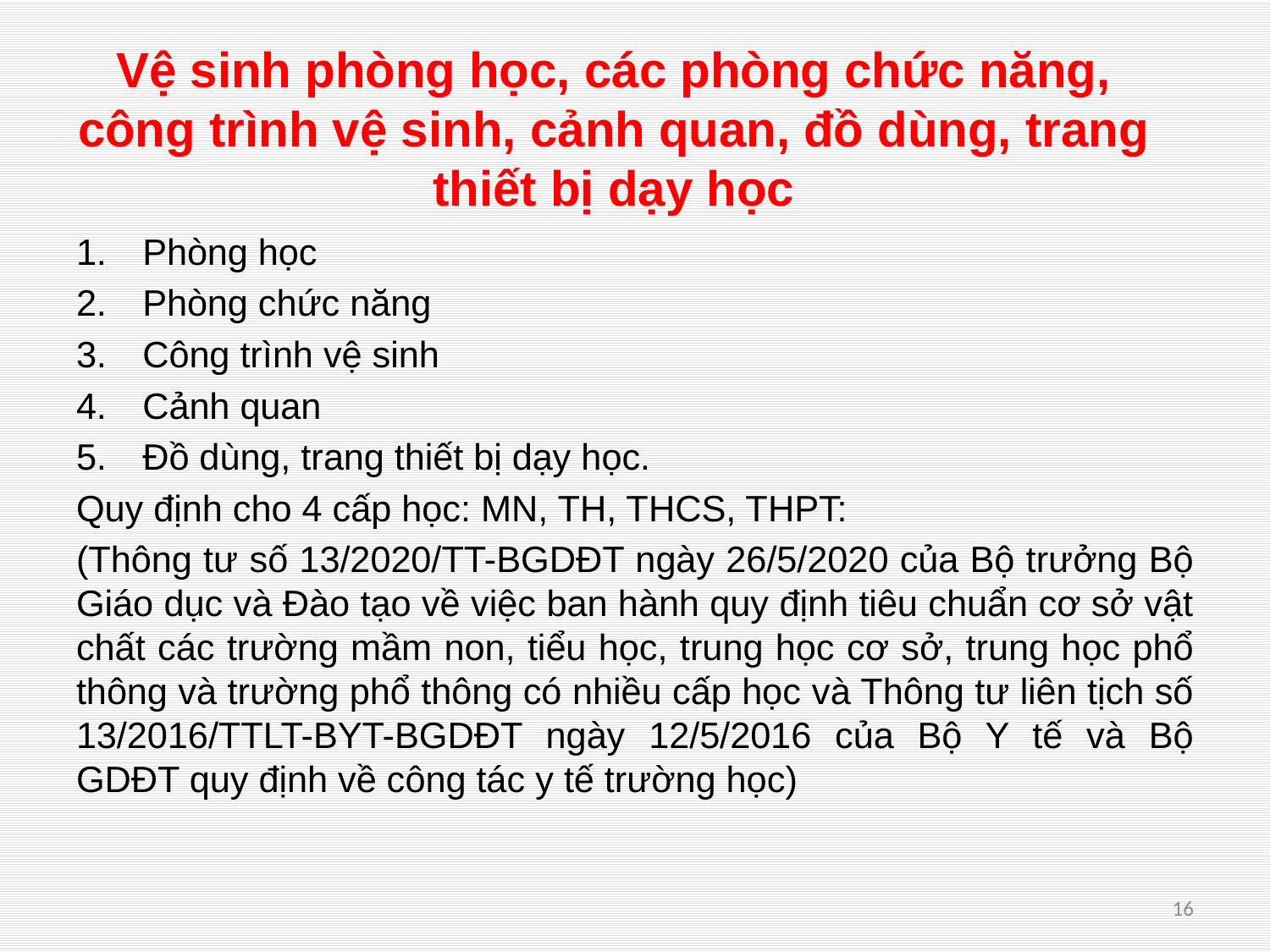

# Vệ sinh phòng học, các phòng chức năng, công trình vệ sinh, cảnh quan, đồ dùng, trang thiết bị dạy học
Phòng học
Phòng chức năng
Công trình vệ sinh
Cảnh quan
Đồ dùng, trang thiết bị dạy học.
Quy định cho 4 cấp học: MN, TH, THCS, THPT:
(Thông tư số 13/2020/TT-BGDĐT ngày 26/5/2020 của Bộ trưởng Bộ Giáo dục và Đào tạo về việc ban hành quy định tiêu chuẩn cơ sở vật chất các trường mầm non, tiểu học, trung học cơ sở, trung học phổ thông và trường phổ thông có nhiều cấp học và Thông tư liên tịch số 13/2016/TTLT-BYT-BGDĐT ngày 12/5/2016 của Bộ Y tế và Bộ GDĐT quy định về công tác y tế trường học)
16